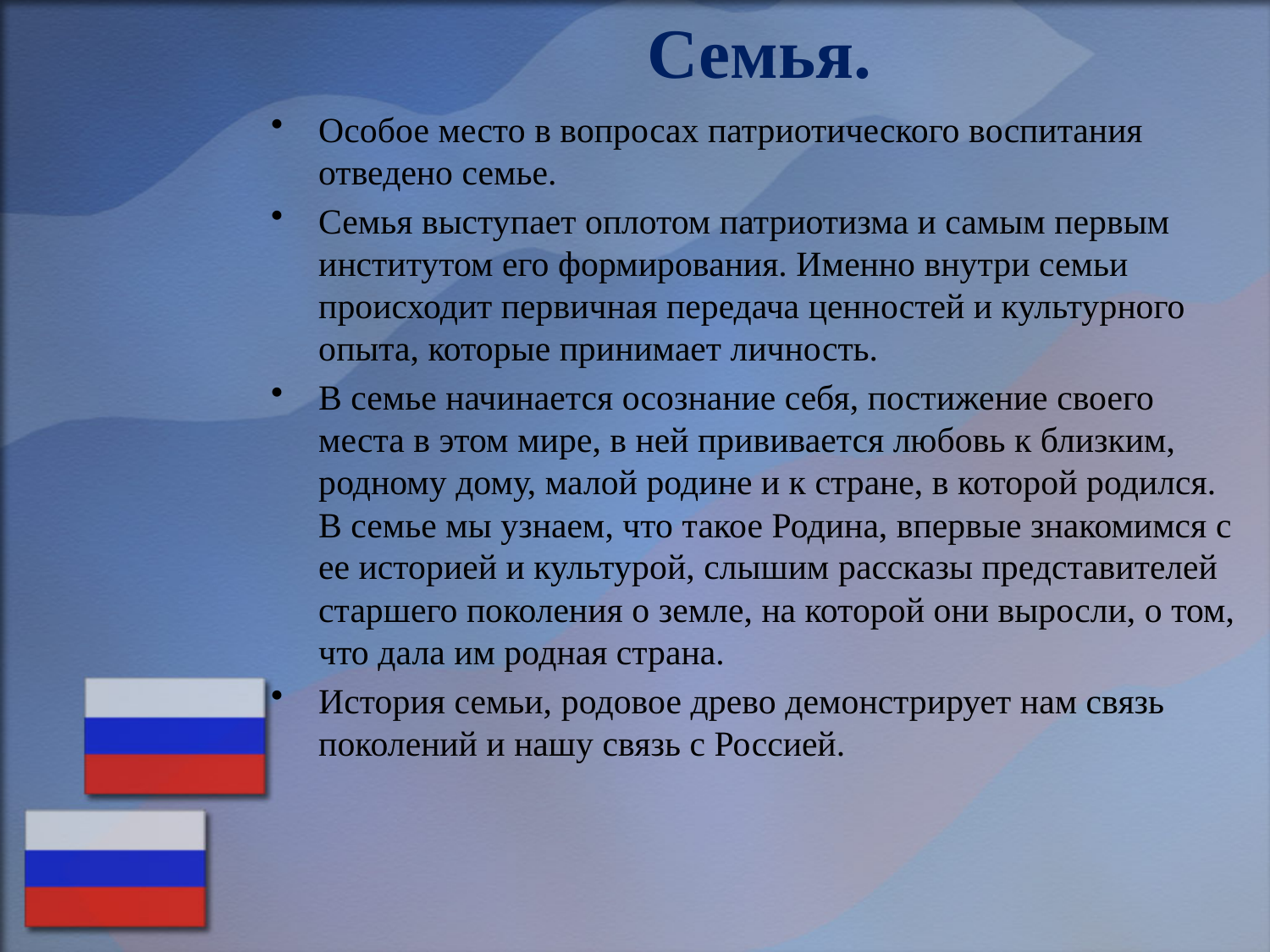

# Семья.
Особое место в вопросах патриотического воспитания отведено семье.
Семья выступает оплотом патриотизма и самым первым институтом его формирования. Именно внутри семьи происходит первичная передача ценностей и культурного опыта, которые принимает личность.
В семье начинается осознание себя, постижение своего места в этом мире, в ней прививается любовь к близким, родному дому, малой родине и к стране, в которой родился. В семье мы узнаем, что такое Родина, впервые знакомимся с ее историей и культурой, слышим рассказы представителей старшего поколения о земле, на которой они выросли, о том, что дала им родная страна.
История семьи, родовое древо демонстрирует нам связь поколений и нашу связь с Россией.